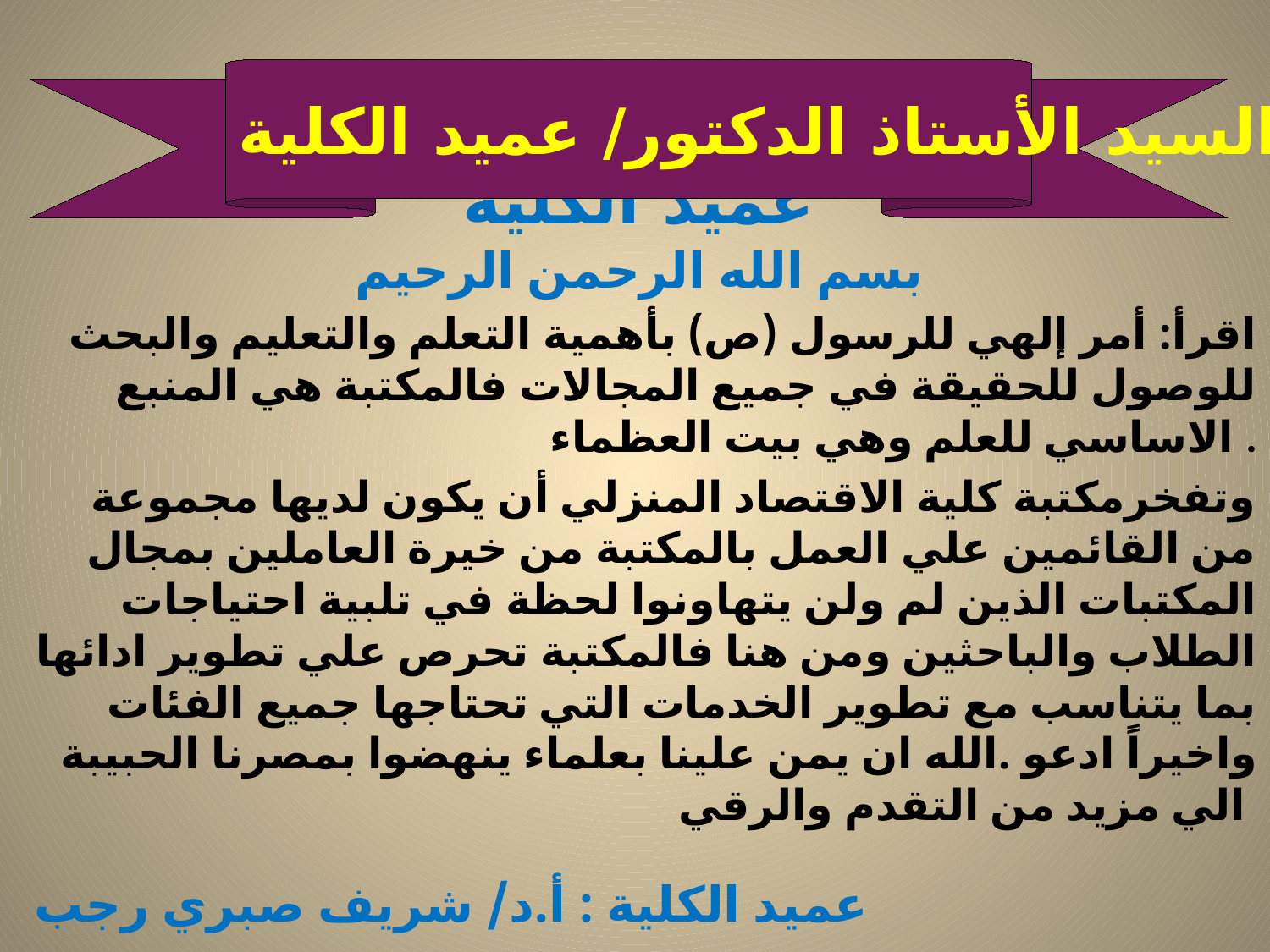

كلمة السيد الأستاذ الدكتور/ عميد الكلية
# كلمة السيد الأستاذ الدكتور / عميد الكلية
بسم الله الرحمن الرحيم
اقرأ: أمر إلهي للرسول (ص) بأهمية التعلم والتعليم والبحث للوصول للحقيقة في جميع المجالات فالمكتبة هي المنبع الاساسي للعلم وهي بيت العظماء .
وتفخرمكتبة كلية الاقتصاد المنزلي أن يكون لديها مجموعة من القائمين علي العمل بالمكتبة من خيرة العاملين بمجال المكتبات الذين لم ولن يتهاونوا لحظة في تلبية احتياجات الطلاب والباحثين ومن هنا فالمكتبة تحرص علي تطوير ادائها بما يتناسب مع تطوير الخدمات التي تحتاجها جميع الفئات واخيراً ادعو .الله ان يمن علينا بعلماء ينهضوا بمصرنا الحبيبة الي مزيد من التقدم والرقي

عميد الكلية : أ.د/ شريف صبري رجب